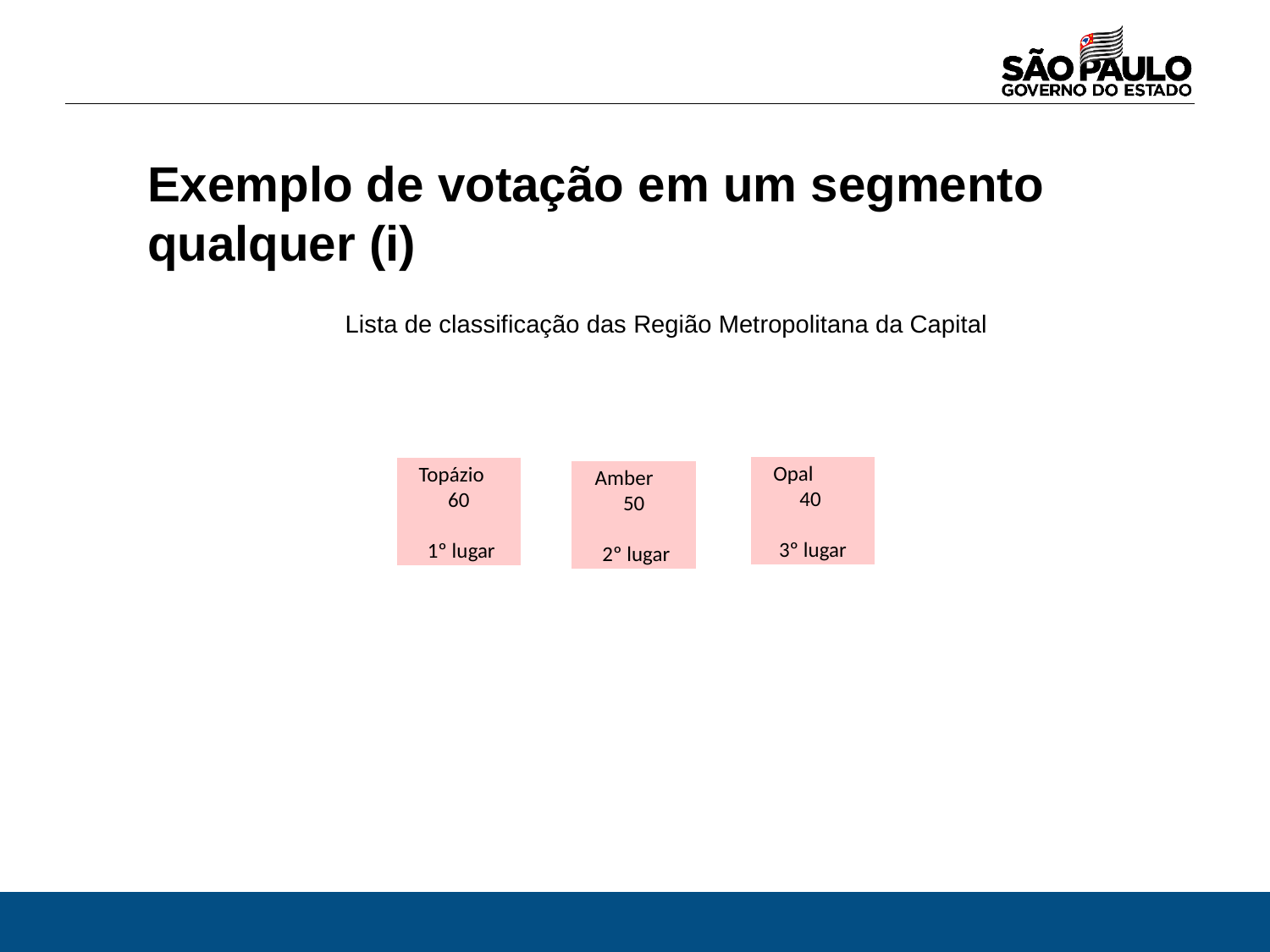

Exemplo de votação em um segmento qualquer (i)

Lista de classificação das Região Metropolitana da Capital
Opal         40 	3º lugar
Topázio    60	 1º lugar
Amber     50	 2º lugar